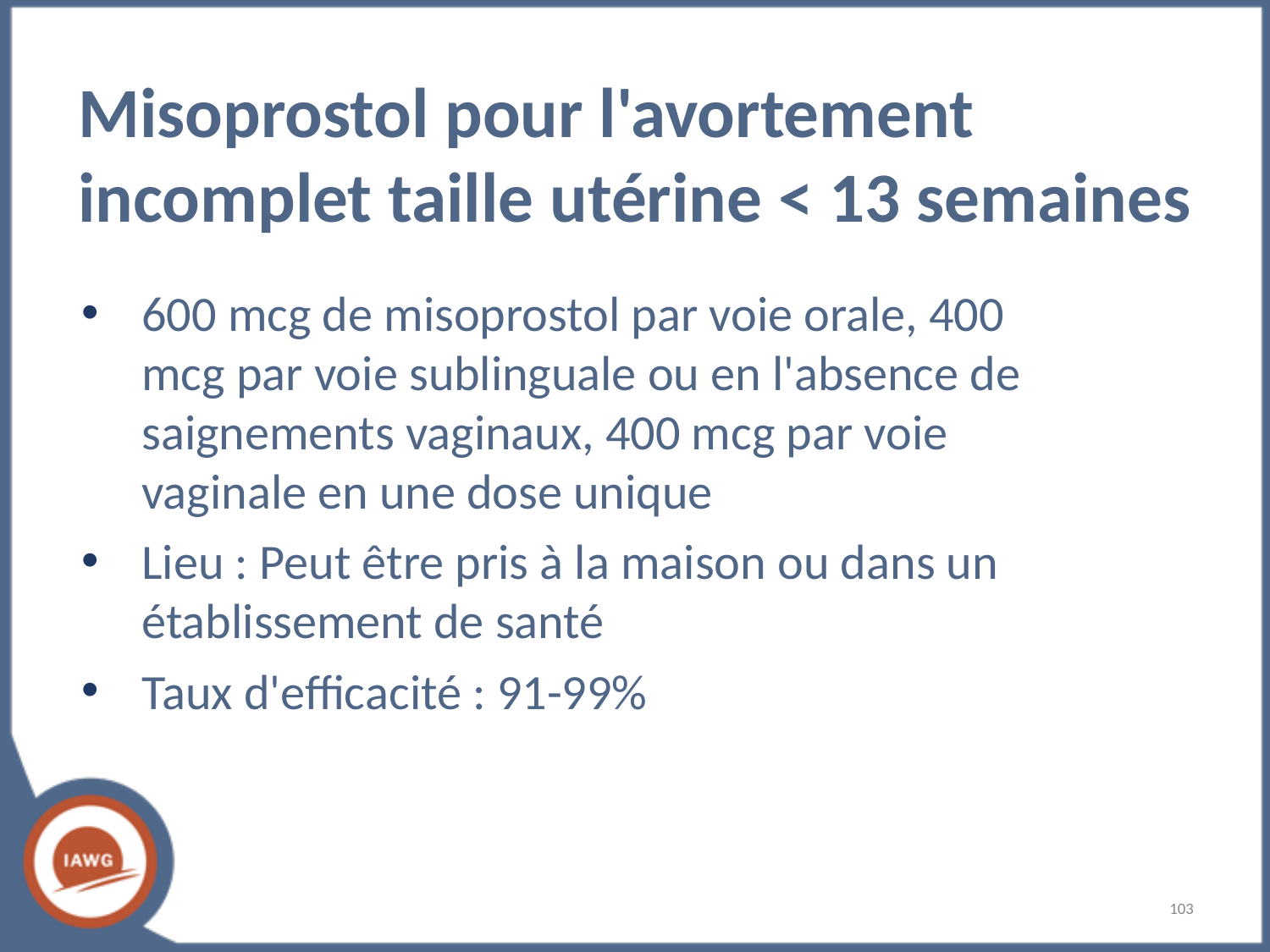

# Misoprostol pour l'avortement incomplet taille utérine < 13 semaines
600 mcg de misoprostol par voie orale, 400 mcg par voie sublinguale ou en l'absence de saignements vaginaux, 400 mcg par voie vaginale en une dose unique
Lieu : Peut être pris à la maison ou dans un établissement de santé
Taux d'efficacité : 91-99%

103